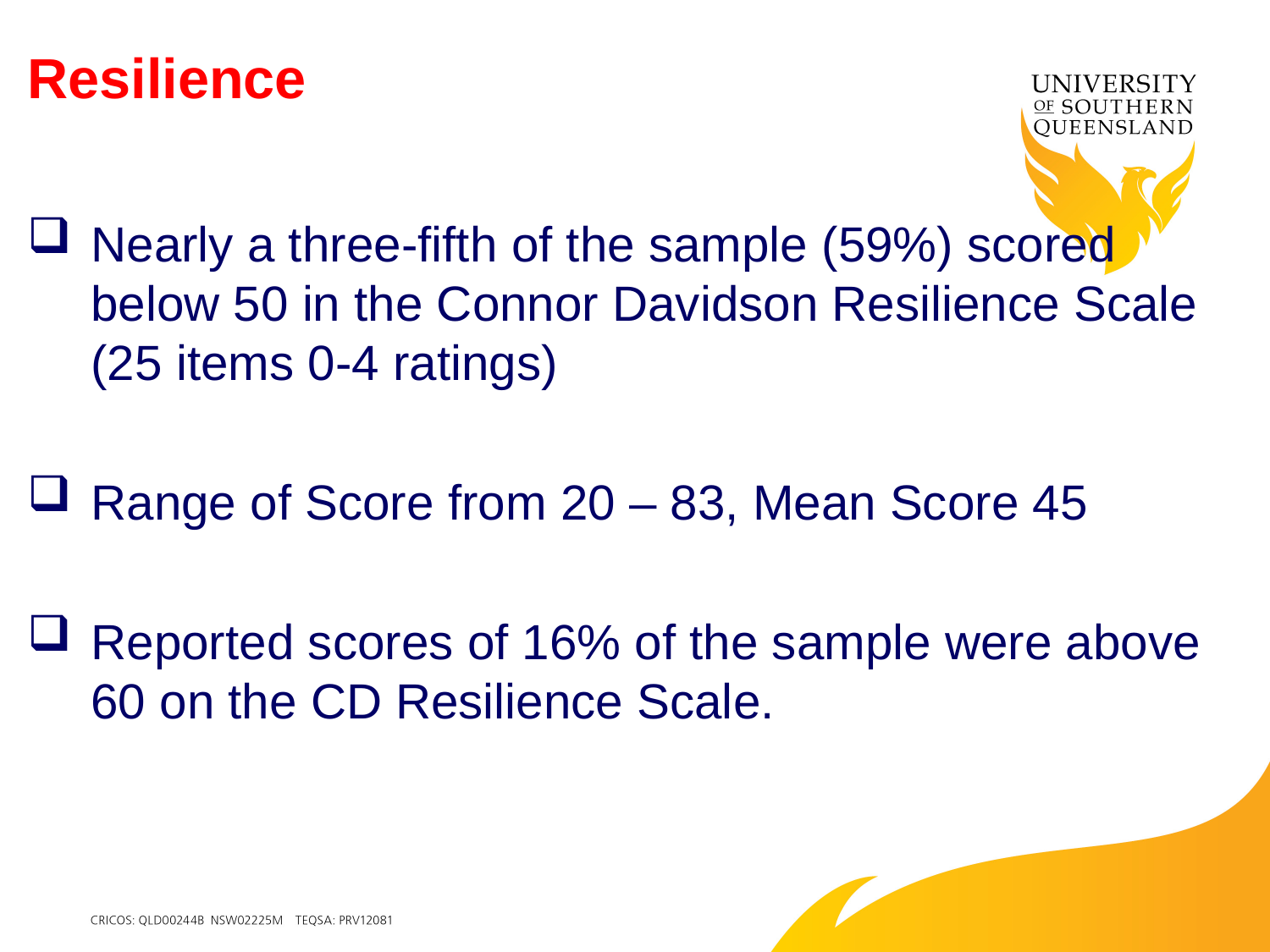

# Resilience
Nearly a three-fifth of the sample (59%) scored below 50 in the Connor Davidson Resilience Scale (25 items 0-4 ratings)

Range of Score from 20 – 83, Mean Score 45

Reported scores of 16% of the sample were above 60 on the CD Resilience Scale.